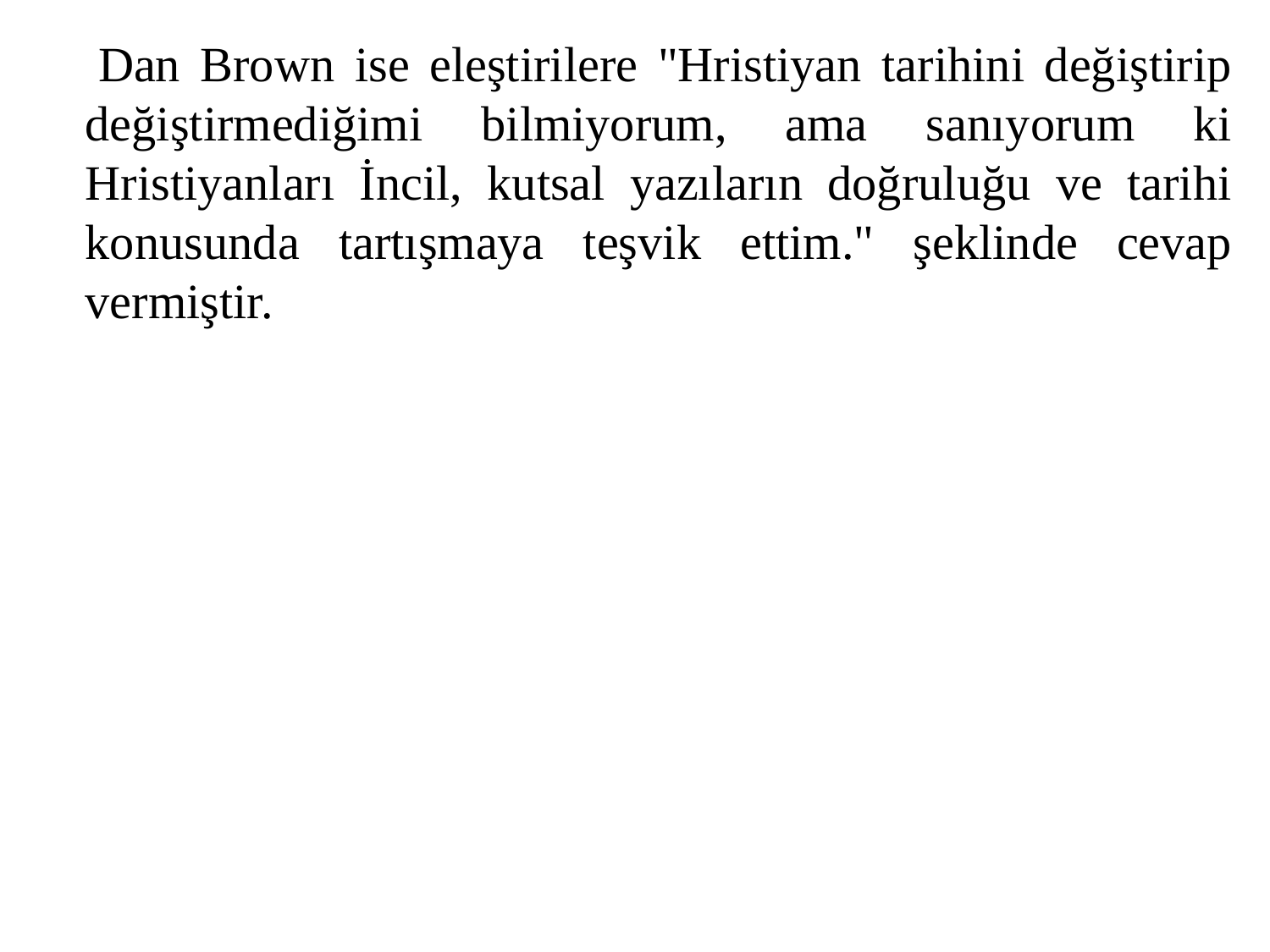

Dan Brown ise eleştirilere "Hristiyan tarihini değiştirip değiştirmediğimi bilmiyorum, ama sanıyorum ki Hristiyanları İncil, kutsal yazıların doğruluğu ve tarihi konusunda tartışmaya teşvik ettim." şeklinde cevap vermiştir.